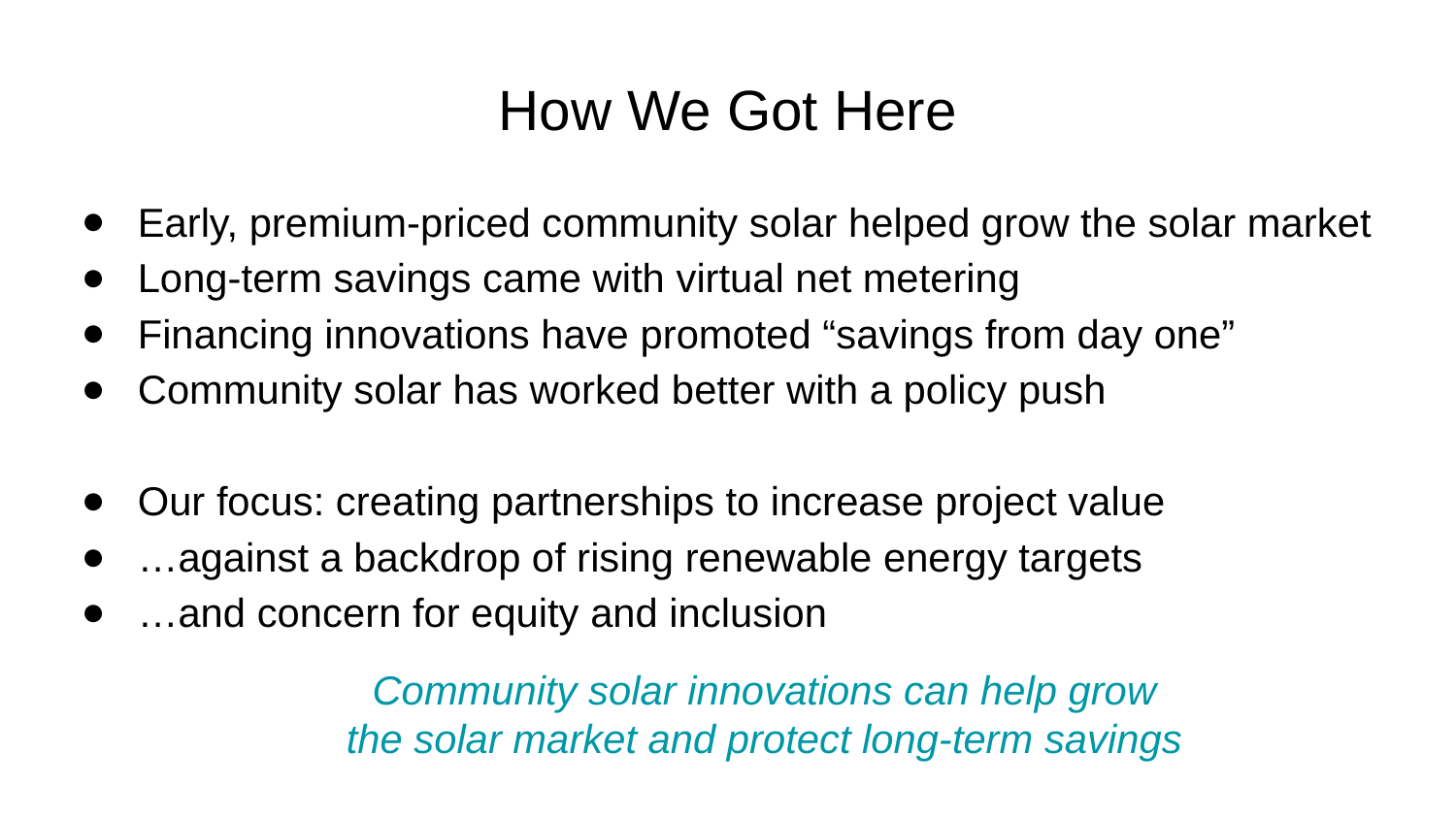

# How We Got Here
Early, premium-priced community solar helped grow the solar market
Long-term savings came with virtual net metering
Financing innovations have promoted “savings from day one”
Community solar has worked better with a policy push

Our focus: creating partnerships to increase project value
…against a backdrop of rising renewable energy targets
…and concern for equity and inclusion

Community solar innovations can help grow
the solar market and protect long-term savings